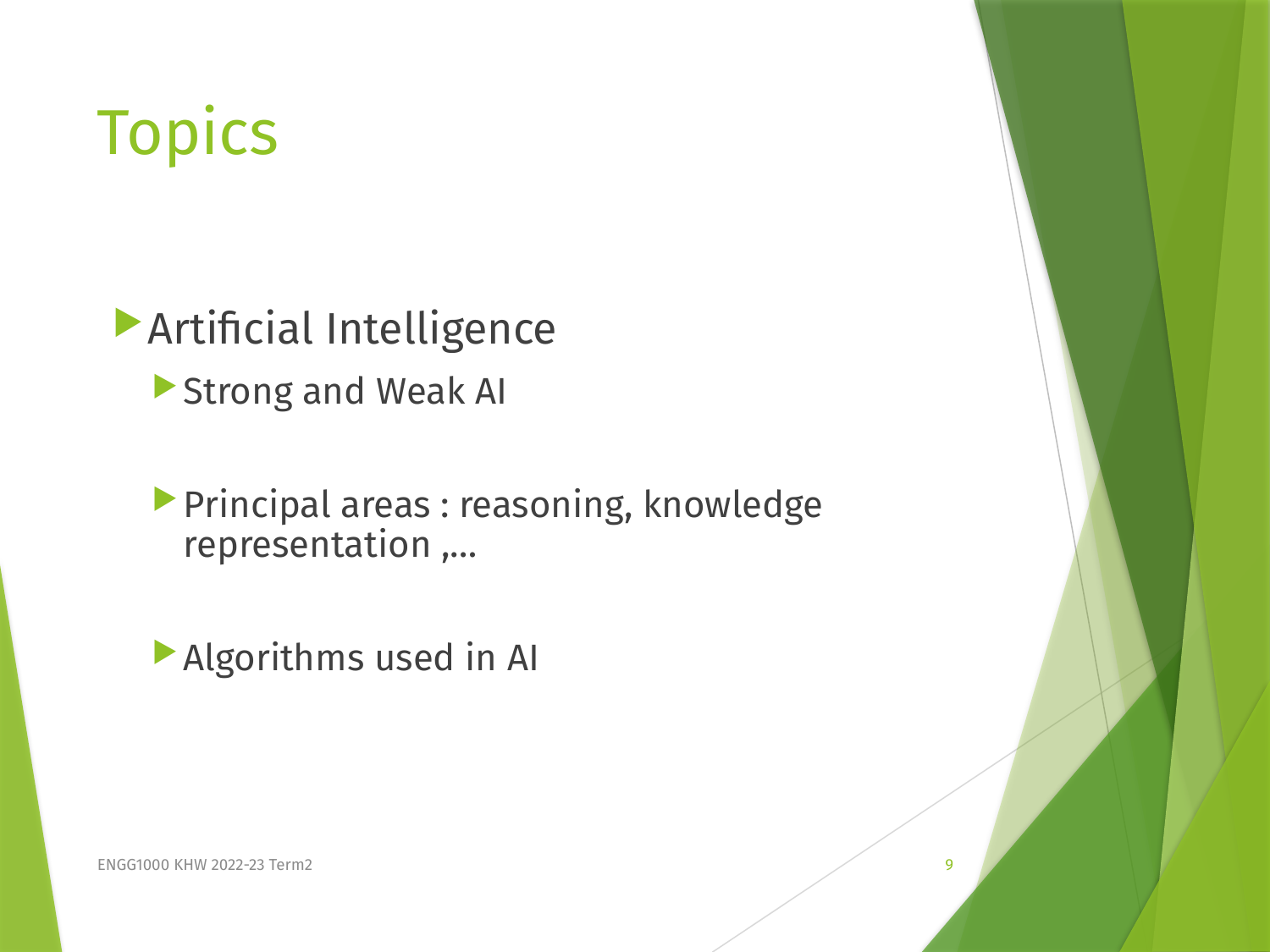

# Topics
Artificial Intelligence
Strong and Weak AI

Principal areas : reasoning, knowledge representation ,…

Algorithms used in AI
ENGG1000 KHW 2022-23 Term2
9